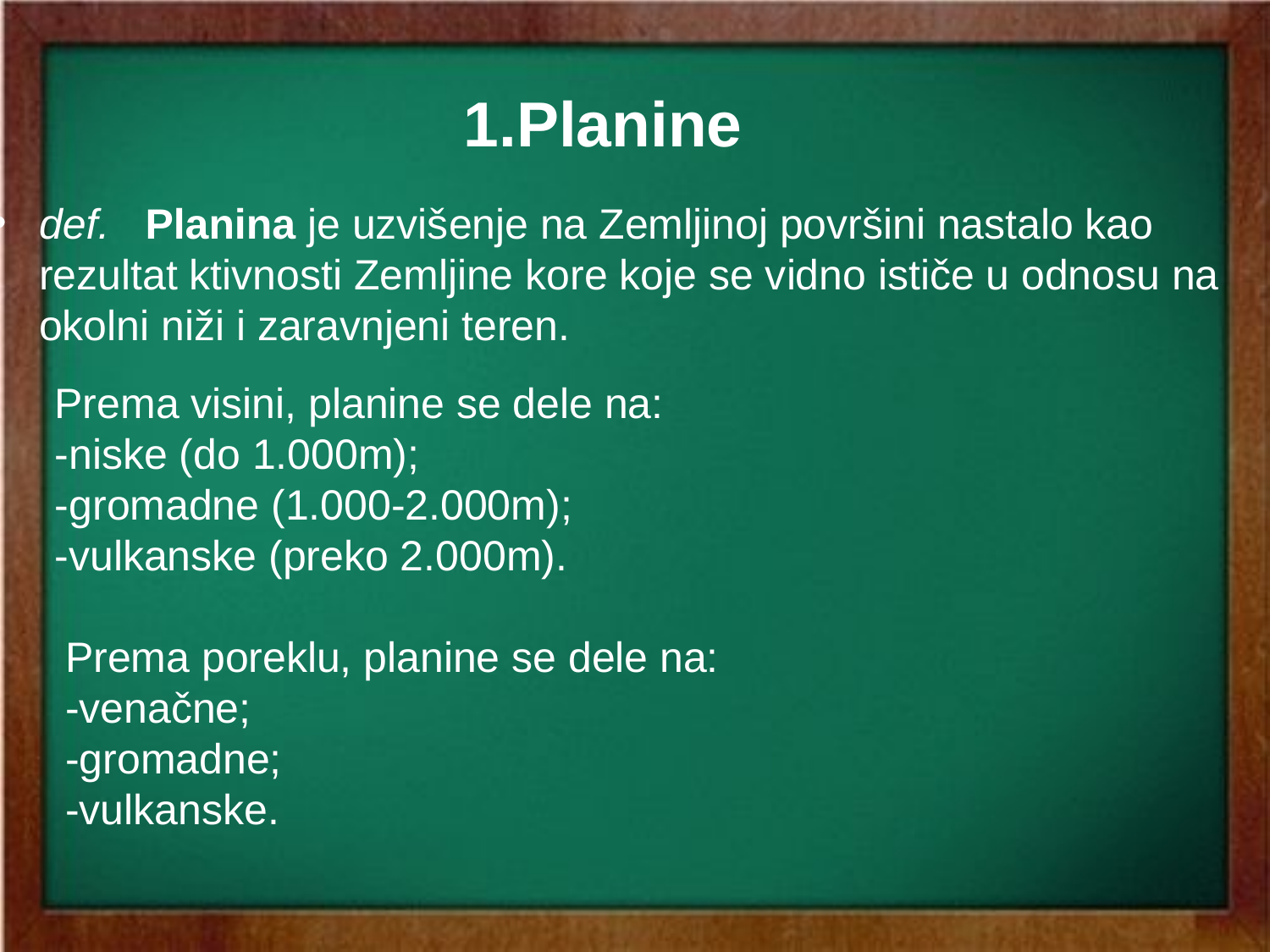

1.Planine
def.   Planina je uzvišenje na Zemljinoj površini nastalo kao rezultat ktivnosti Zemljine kore koje se vidno ističe u odnosu na okolni niži i zaravnjeni teren.
Prema visini, planine se dele na:
-niske (do 1.000m);
-gromadne (1.000-2.000m);
-vulkanske (preko 2.000m).
Prema poreklu, planine se dele na:
-venačne;
-gromadne;
-vulkanske.